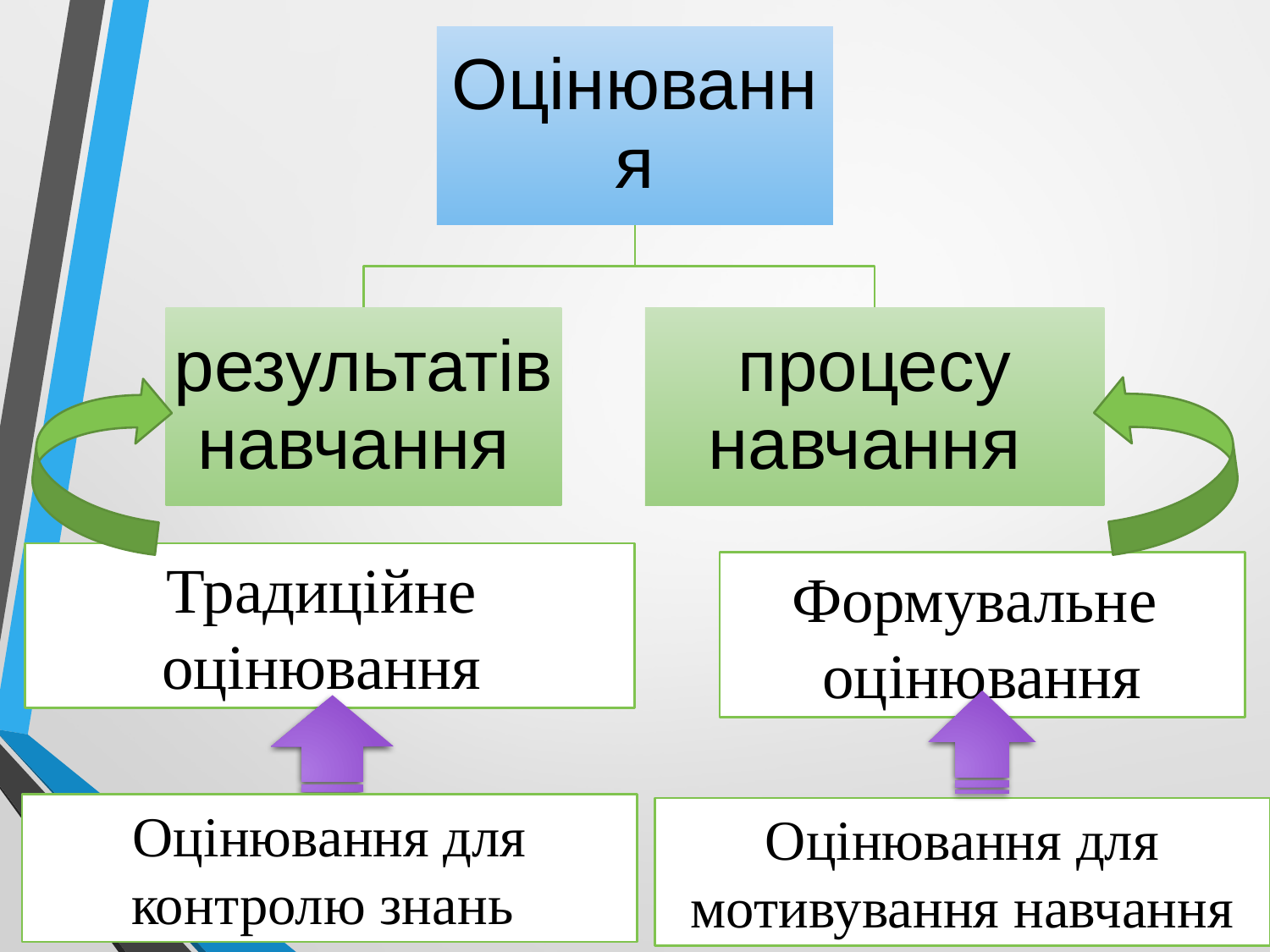

Оцінювання
результатів навчання
процесу навчання

Традиційне
оцінювання
Формувальне
оцінювання

Оцінювання для контролю знань
Оцінювання для мотивування навчання